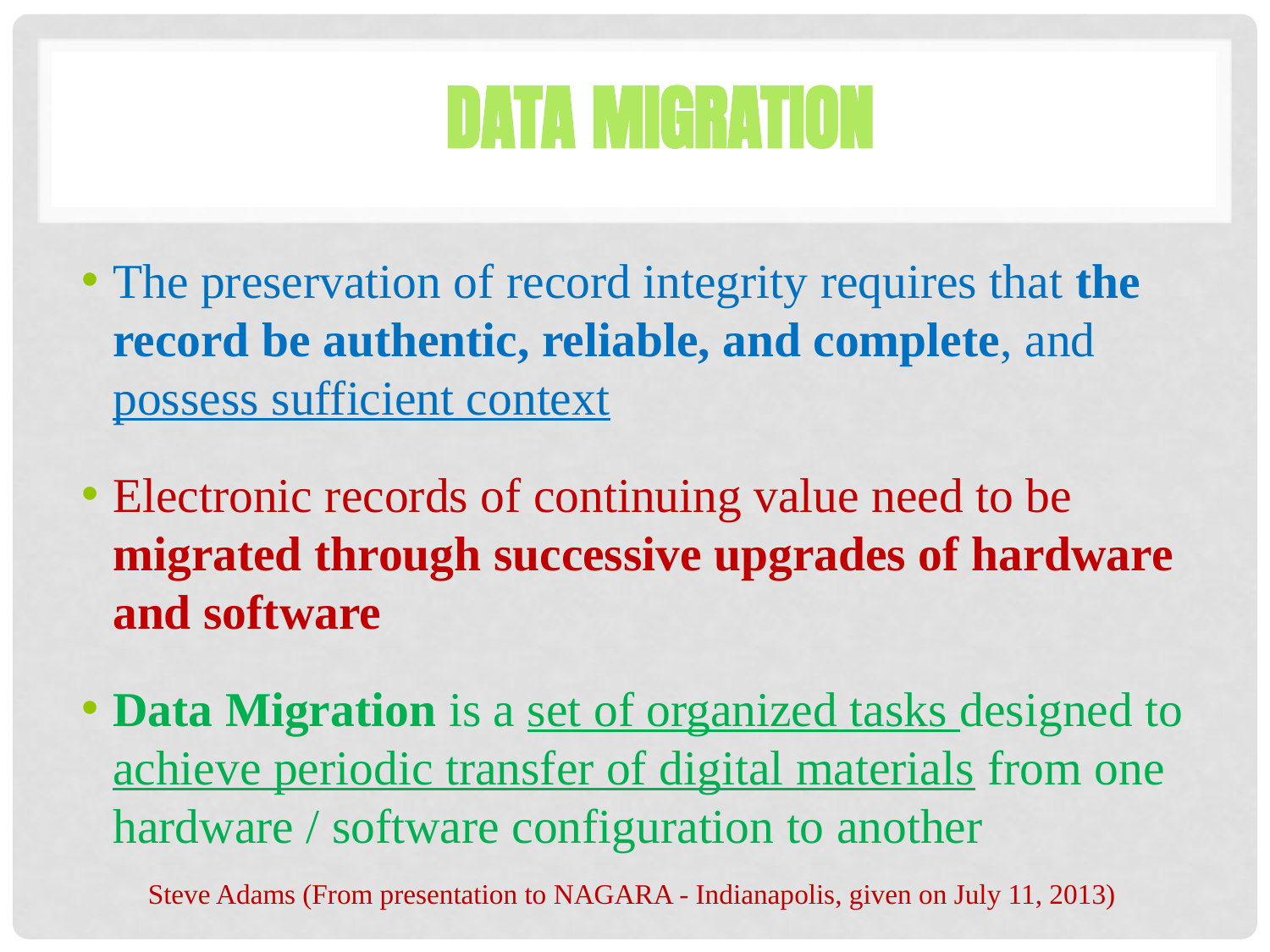

# Data Migration
The preservation of record integrity requires that the record be authentic, reliable, and complete, and possess sufficient context

Electronic records of continuing value need to be migrated through successive upgrades of hardware and software

Data Migration is a set of organized tasks designed to achieve periodic transfer of digital materials from one hardware / software configuration to another

Steve Adams (From presentation to NAGARA - Indianapolis, given on July 11, 2013)